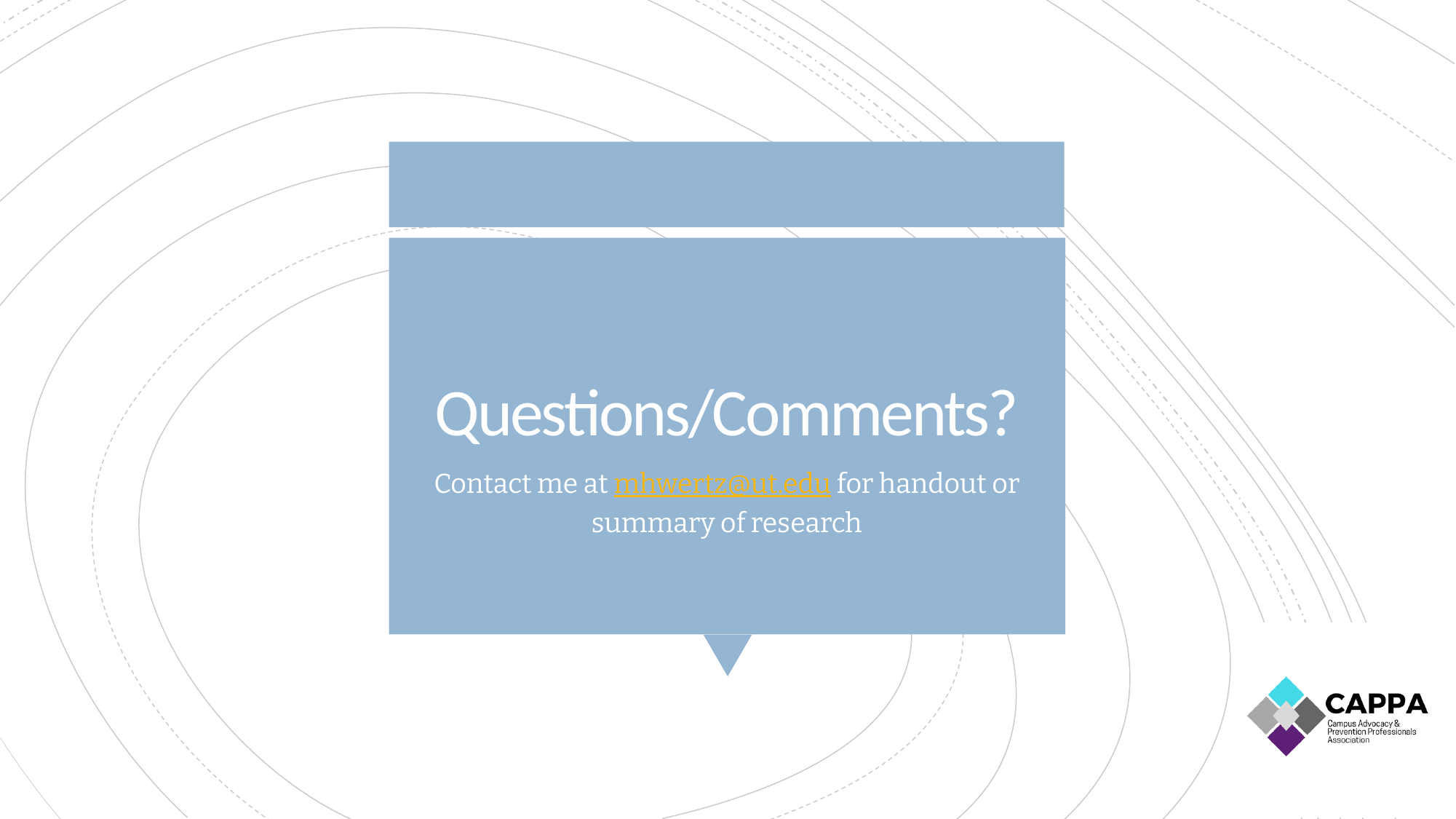

# Questions/Comments?
Contact me at mhwertz@ut.edu for handout or summary of research